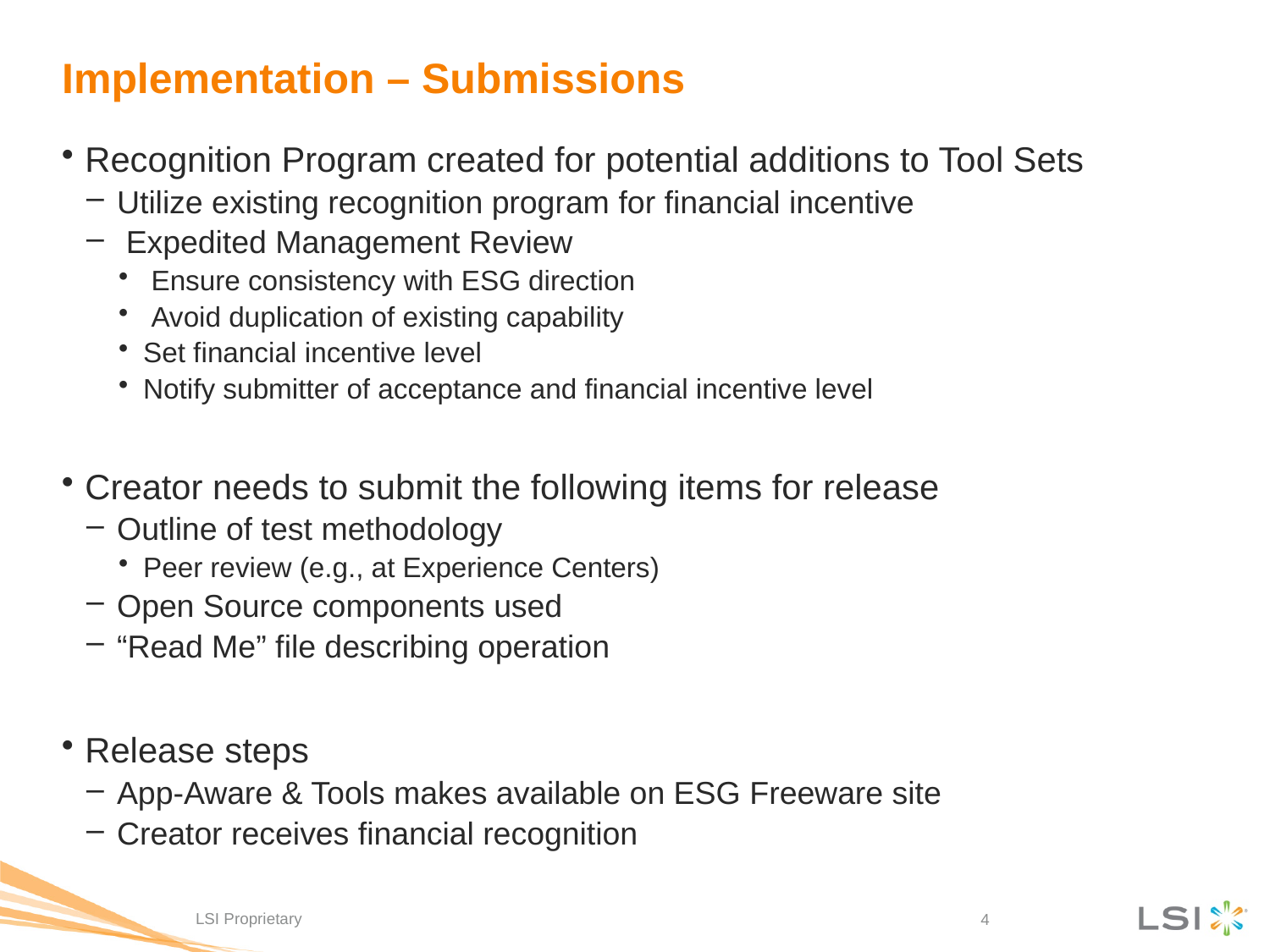

# Implementation – Submissions
Recognition Program created for potential additions to Tool Sets
Utilize existing recognition program for financial incentive
 Expedited Management Review
 Ensure consistency with ESG direction
 Avoid duplication of existing capability
Set financial incentive level
Notify submitter of acceptance and financial incentive level

Creator needs to submit the following items for release
Outline of test methodology
Peer review (e.g., at Experience Centers)
Open Source components used
“Read Me” file describing operation

Release steps
App-Aware & Tools makes available on ESG Freeware site
Creator receives financial recognition

LSI Proprietary